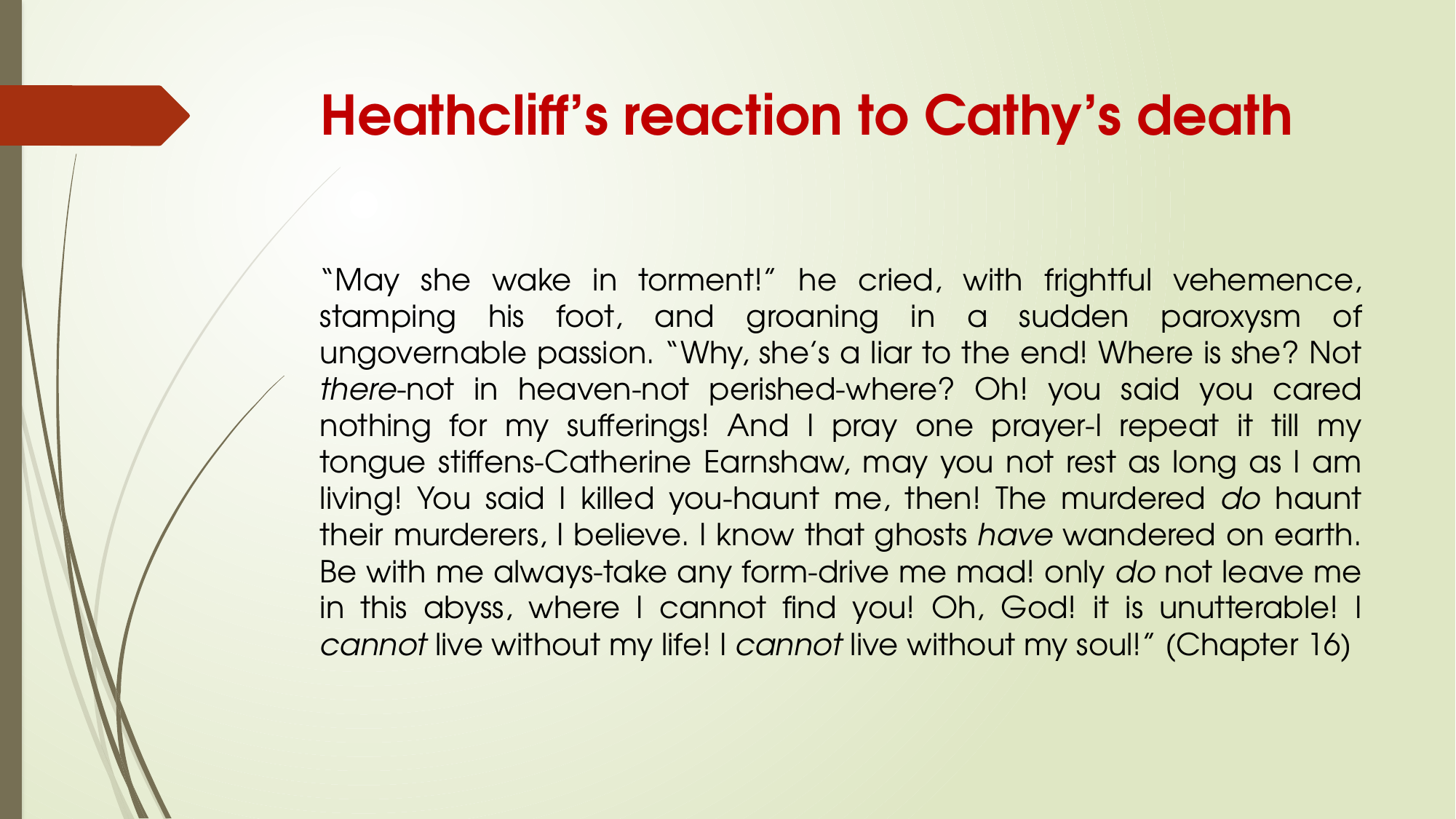

# Heathcliff’s reaction to Cathy’s death
“May she wake in torment!” he cried, with frightful vehemence, stamping his foot, and groaning in a sudden paroxysm of ungovernable passion. “Why, she’s a liar to the end! Where is she? Not there-not in heaven-not perished-where? Oh! you said you cared nothing for my sufferings! And I pray one prayer-I repeat it till my tongue stiffens-Catherine Earnshaw, may you not rest as long as I am living! You said I killed you-haunt me, then! The murdered do haunt their murderers, I believe. I know that ghosts have wandered on earth. Be with me always-take any form-drive me mad! only do not leave me in this abyss, where I cannot find you! Oh, God! it is unutterable! I cannot live without my life! I cannot live without my soul!” (Chapter 16)